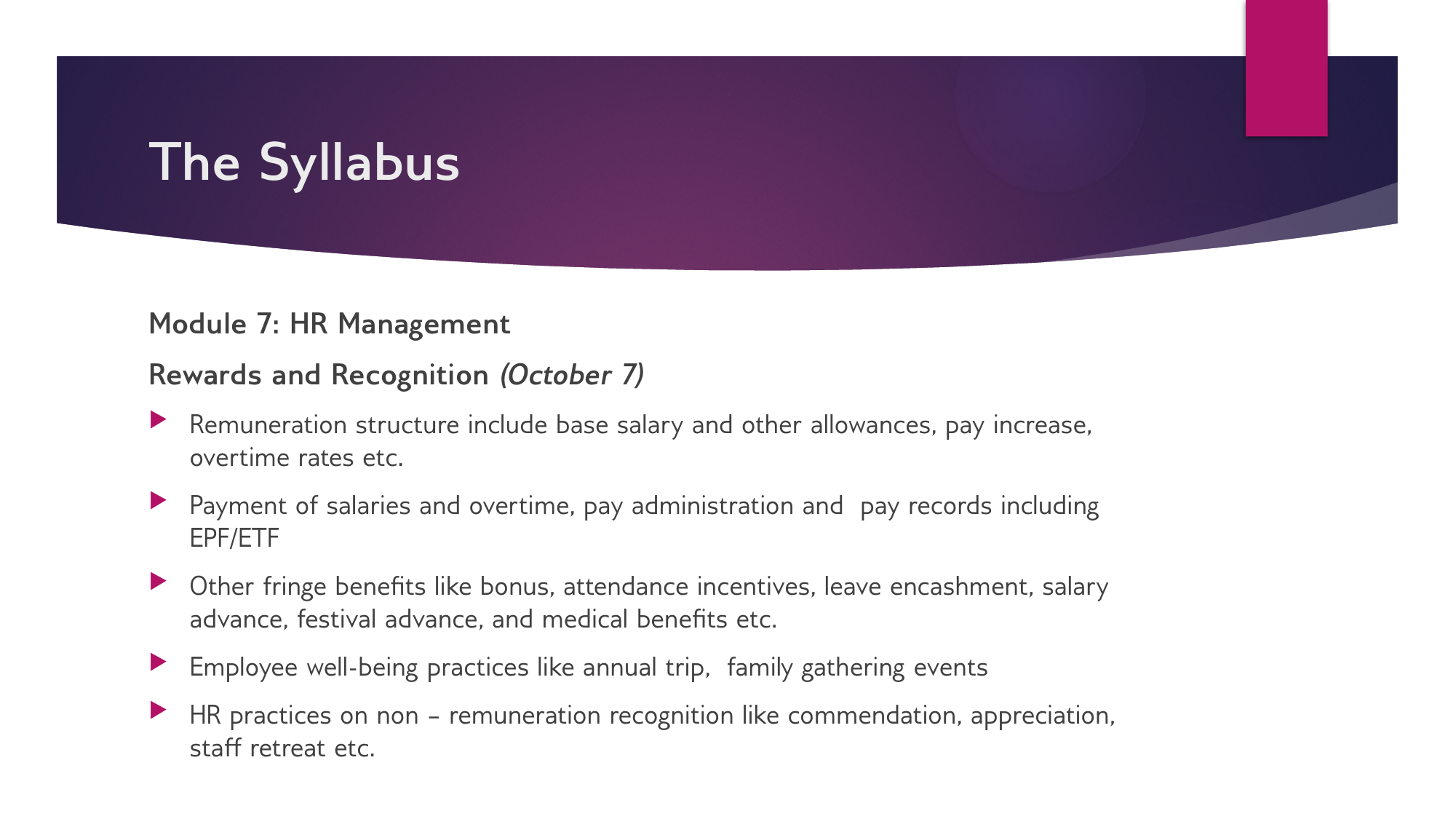

# The Syllabus
Module 7: HR Management
Rewards and Recognition (October 7)
Remuneration structure include base salary and other allowances, pay increase, overtime rates etc.
Payment of salaries and overtime, pay administration and  pay records including EPF/ETF
Other fringe benefits like bonus, attendance incentives, leave encashment, salary advance, festival advance, and medical benefits etc.
Employee well-being practices like annual trip,  family gathering events
HR practices on non – remuneration recognition like commendation, appreciation, staff retreat etc.